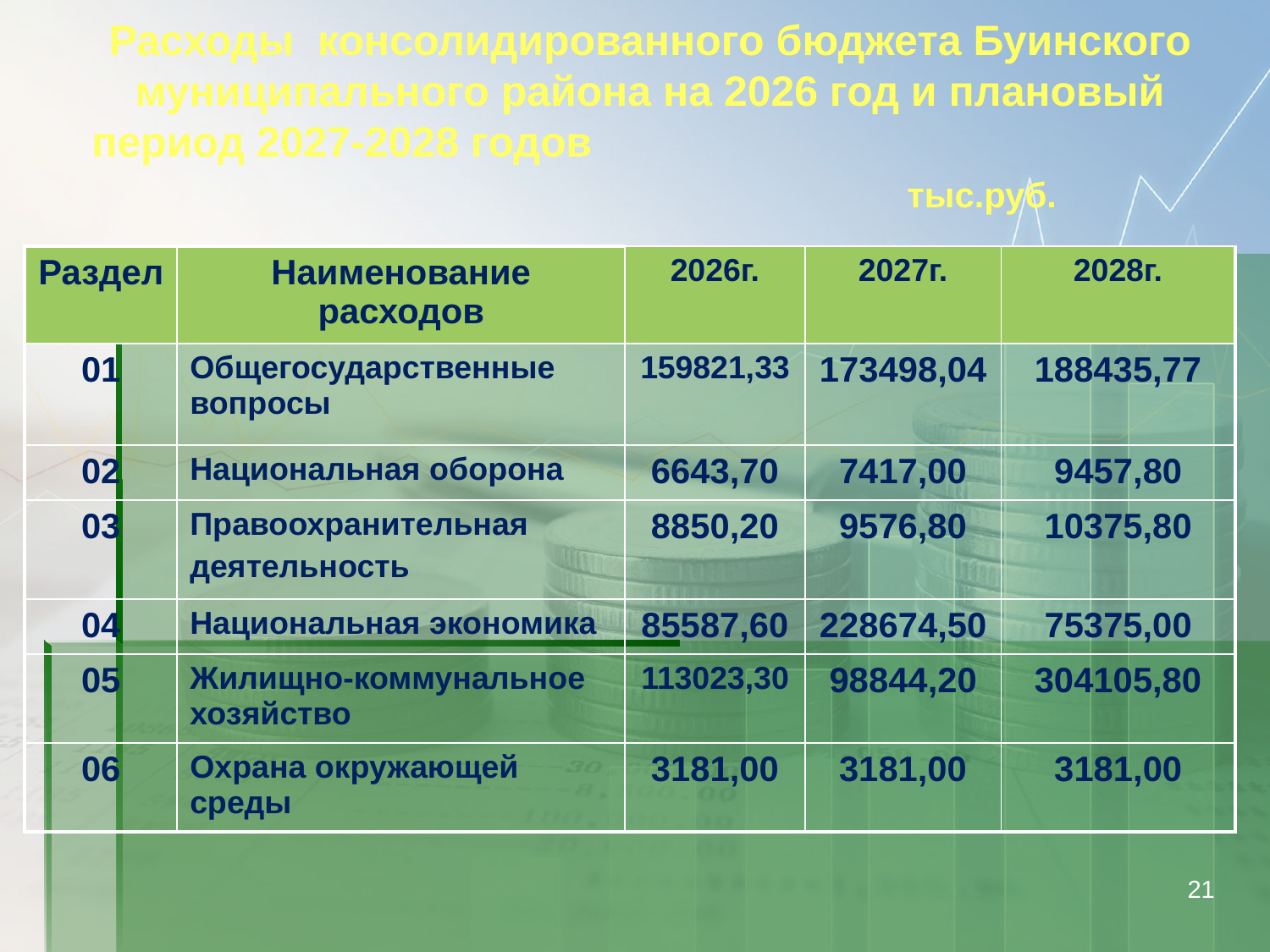

# Расходы  консолидированного бюджета Буинского муниципального района на 2026 год и плановый период 2027-2028 годов                                                                                                             тыс.руб.
| Раздел | Наименование расходов | 2026г. | 2027г. | 2028г. |
| --- | --- | --- | --- | --- |
| 01 | Общегосударственные вопросы | 159821,33 | 173498,04 | 188435,77 |
| 02 | Национальная оборона | 6643,70 | 7417,00 | 9457,80 |
| 03 | Правоохранительная деятельность | 8850,20 | 9576,80 | 10375,80 |
| 04 | Национальная экономика | 85587,60 | 228674,50 | 75375,00 |
| 05 | Жилищно-коммунальное хозяйство | 113023,30 | 98844,20 | 304105,80 |
| 06 | Охрана окружающей среды | 3181,00 | 3181,00 | 3181,00 |
21